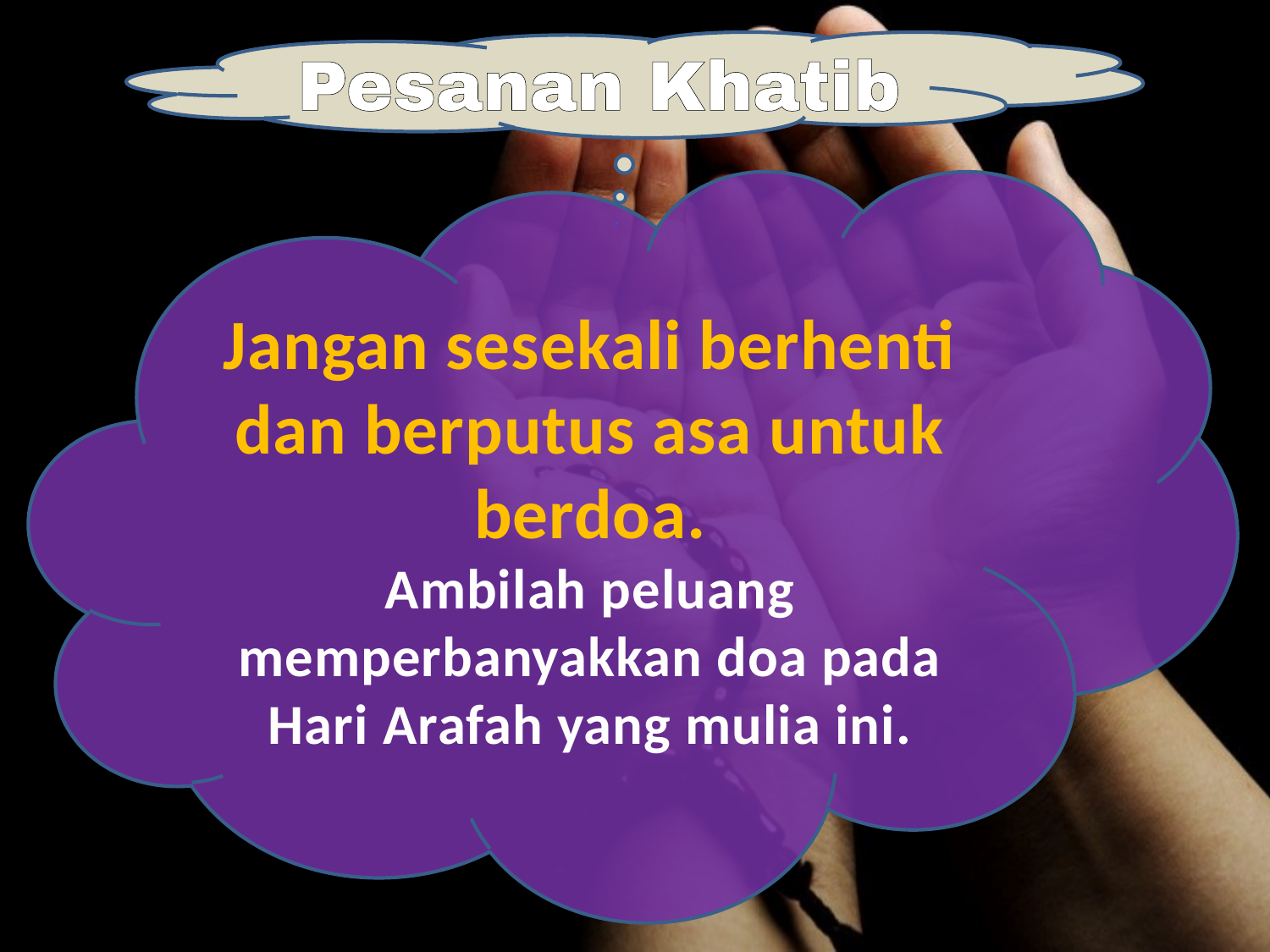

Pesanan Khatib
Jangan sesekali berhenti dan berputus asa untuk berdoa.
Ambilah peluang memperbanyakkan doa pada Hari Arafah yang mulia ini.